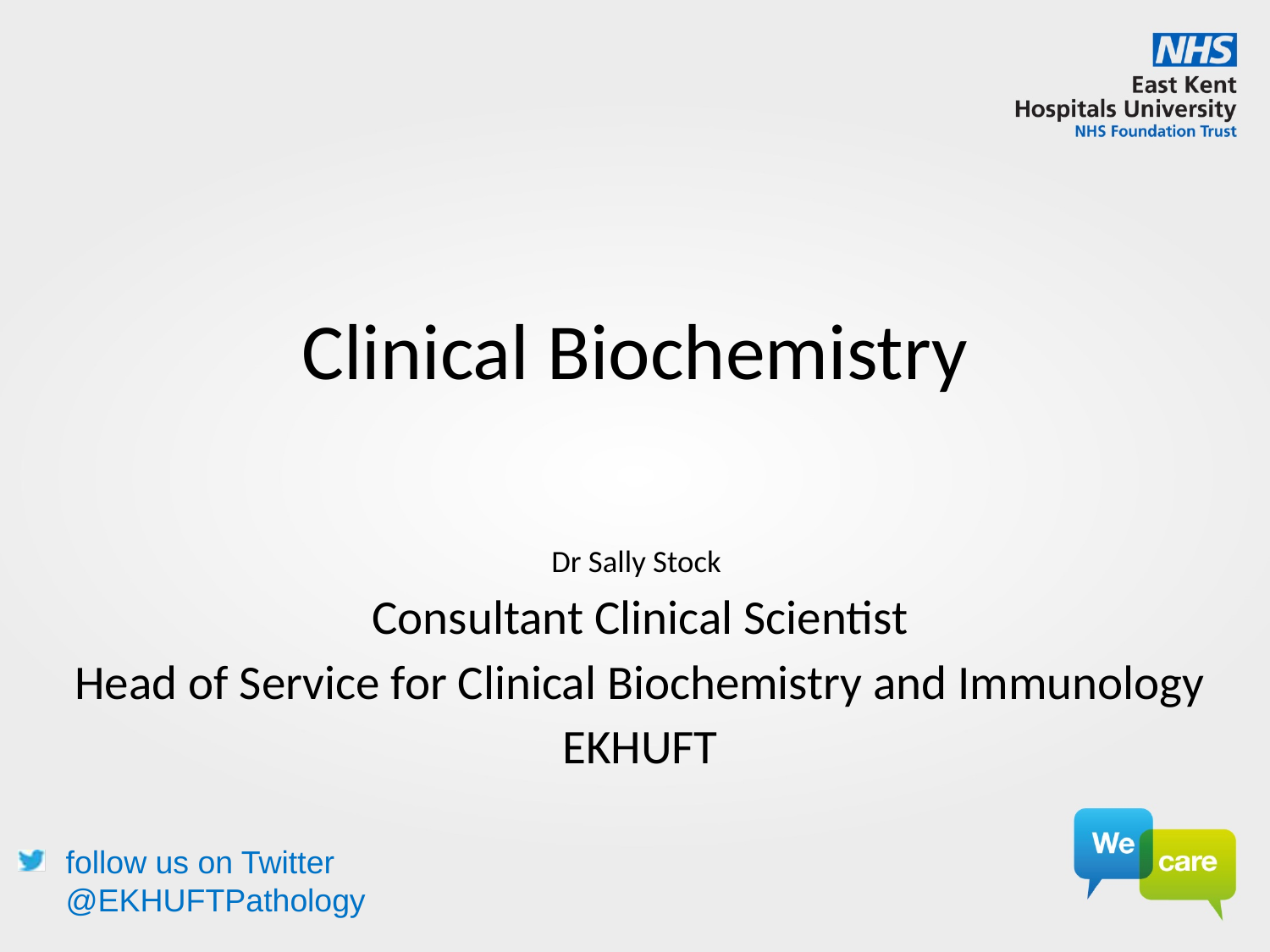

# Clinical Biochemistry
Dr Sally Stock
Consultant Clinical Scientist
Head of Service for Clinical Biochemistry and Immunology
EKHUFT
follow us on Twitter @EKHUFTPathology